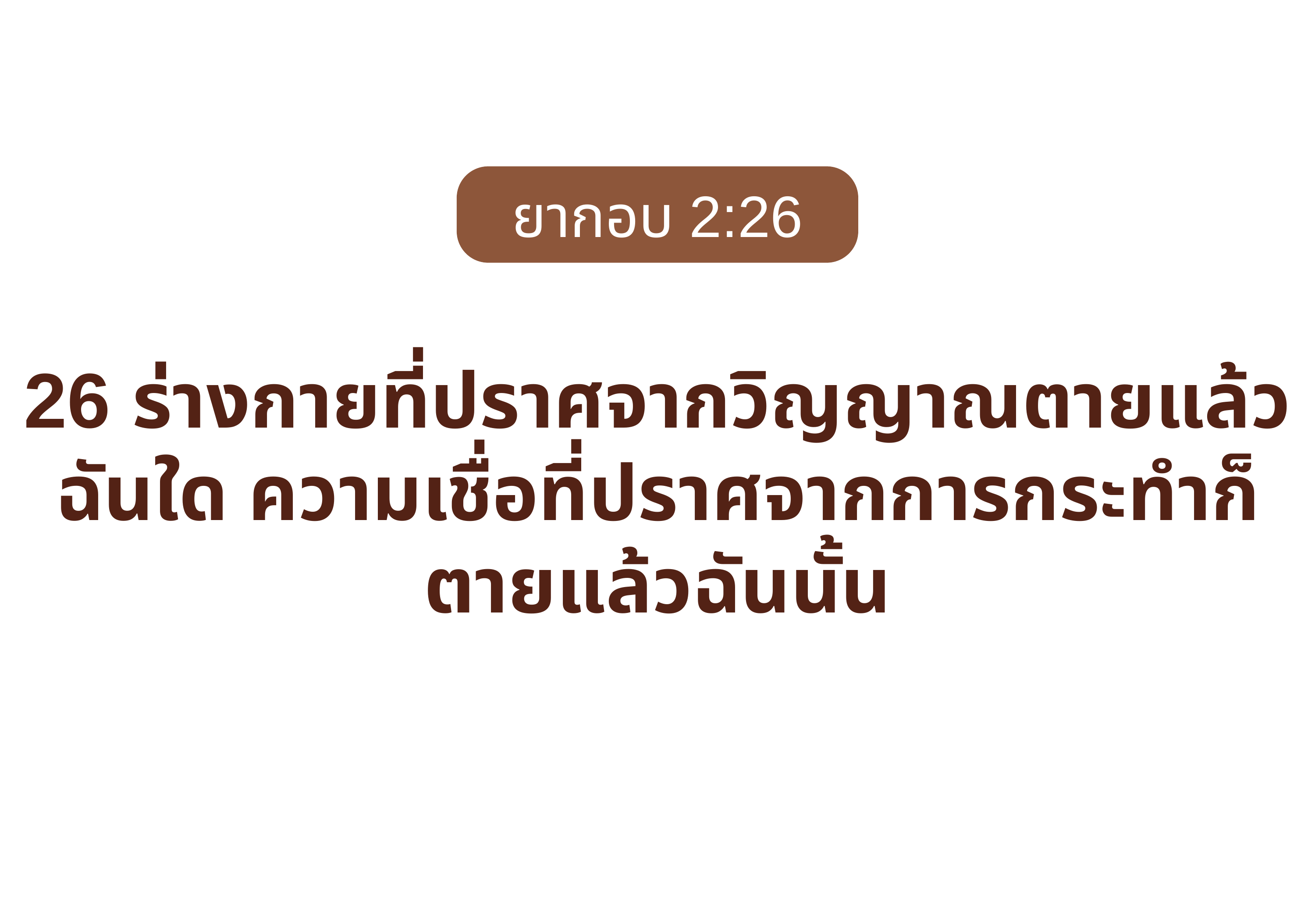

ยากอบ 2:26
26 ร่างกายที่ปราศจากวิญญาณตายแล้วฉันใด ความเชื่อที่ปราศจากการกระทำก็ตายแล้วฉันนั้น